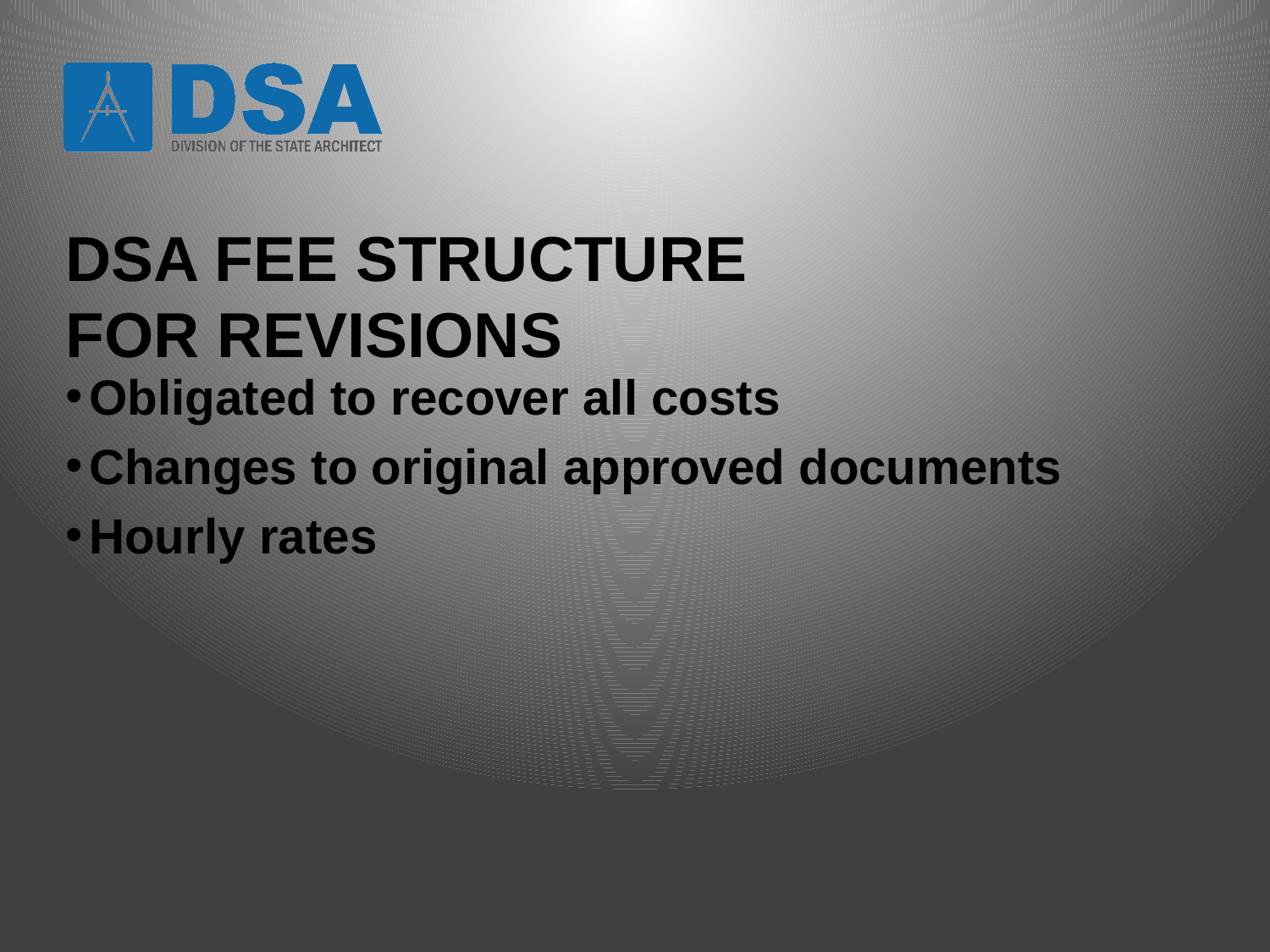

# DSA FEE STRUCTURE FOR REVISIONS
Obligated to recover all costs
Changes to original approved documents
Hourly rates